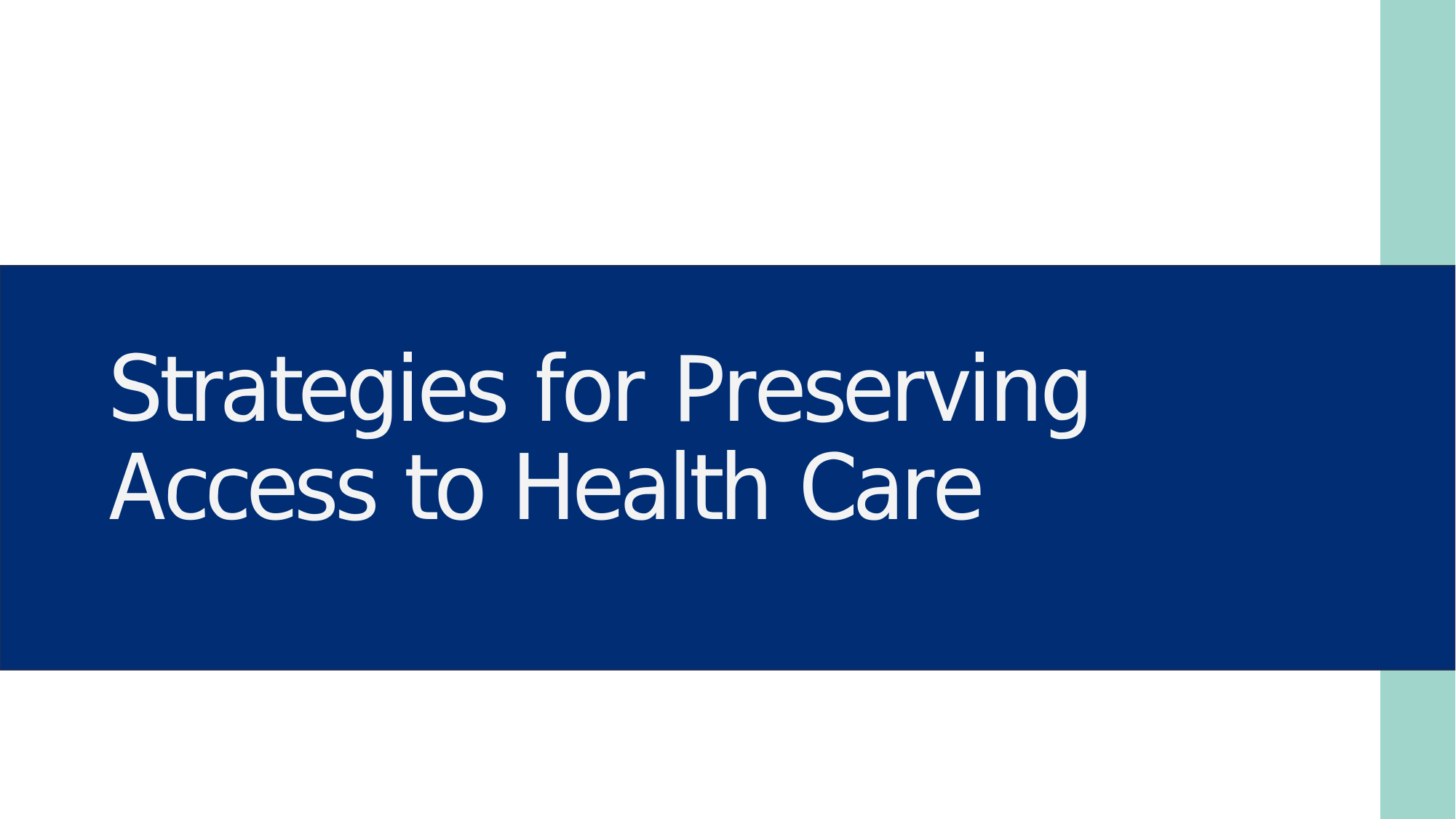

# Strategies for Preserving Access to Health Care